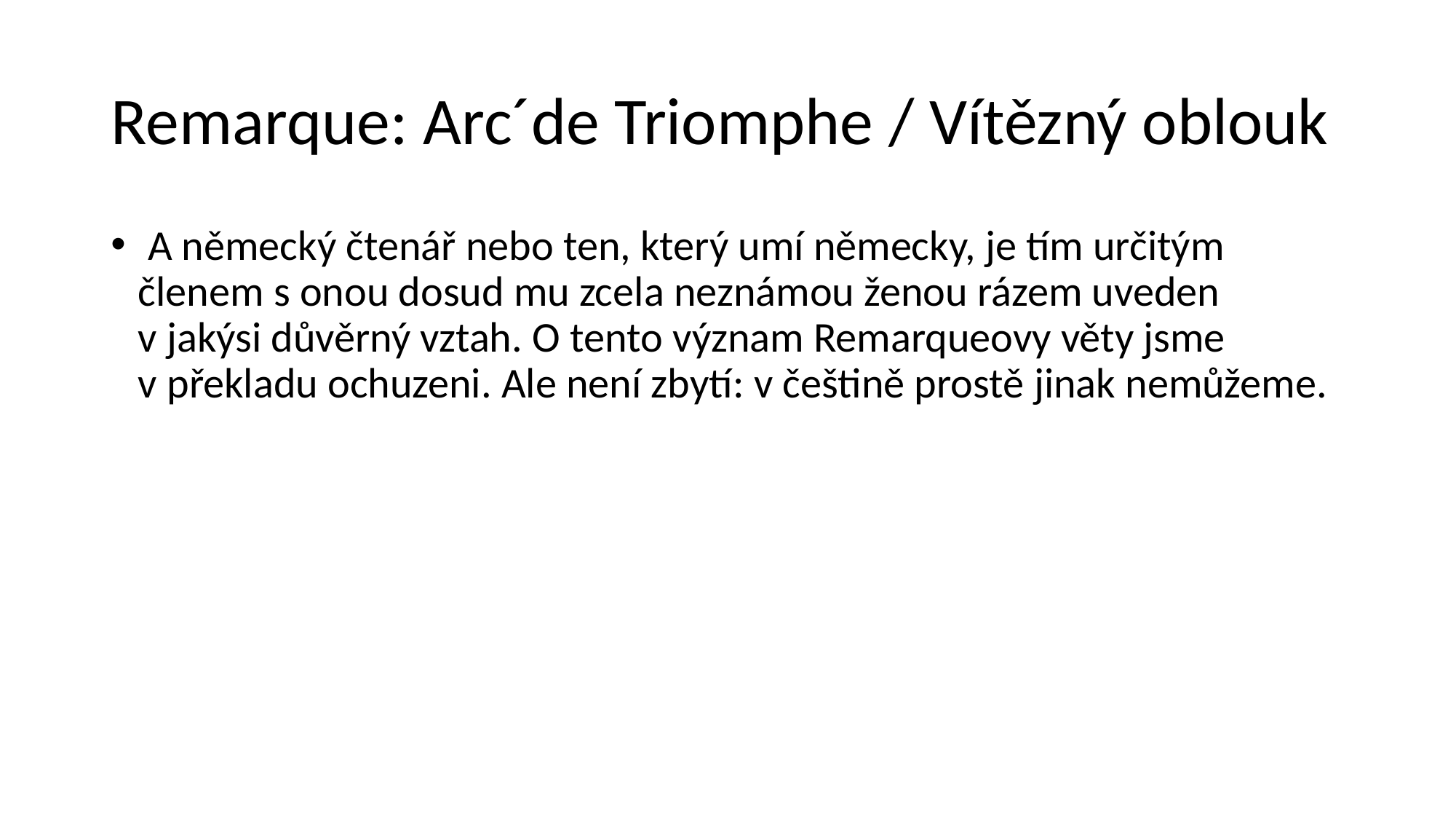

# Remarque: Arc´de Triomphe / Vítězný oblouk
 A německý čtenář nebo ten, který umí německy, je tím určitým členem s onou dosud mu zcela neznámou ženou rázem uveden v jakýsi důvěrný vztah. O tento význam Remarqueovy věty jsme v překladu ochuzeni. Ale není zbytí: v češtině prostě jinak nemůžeme.